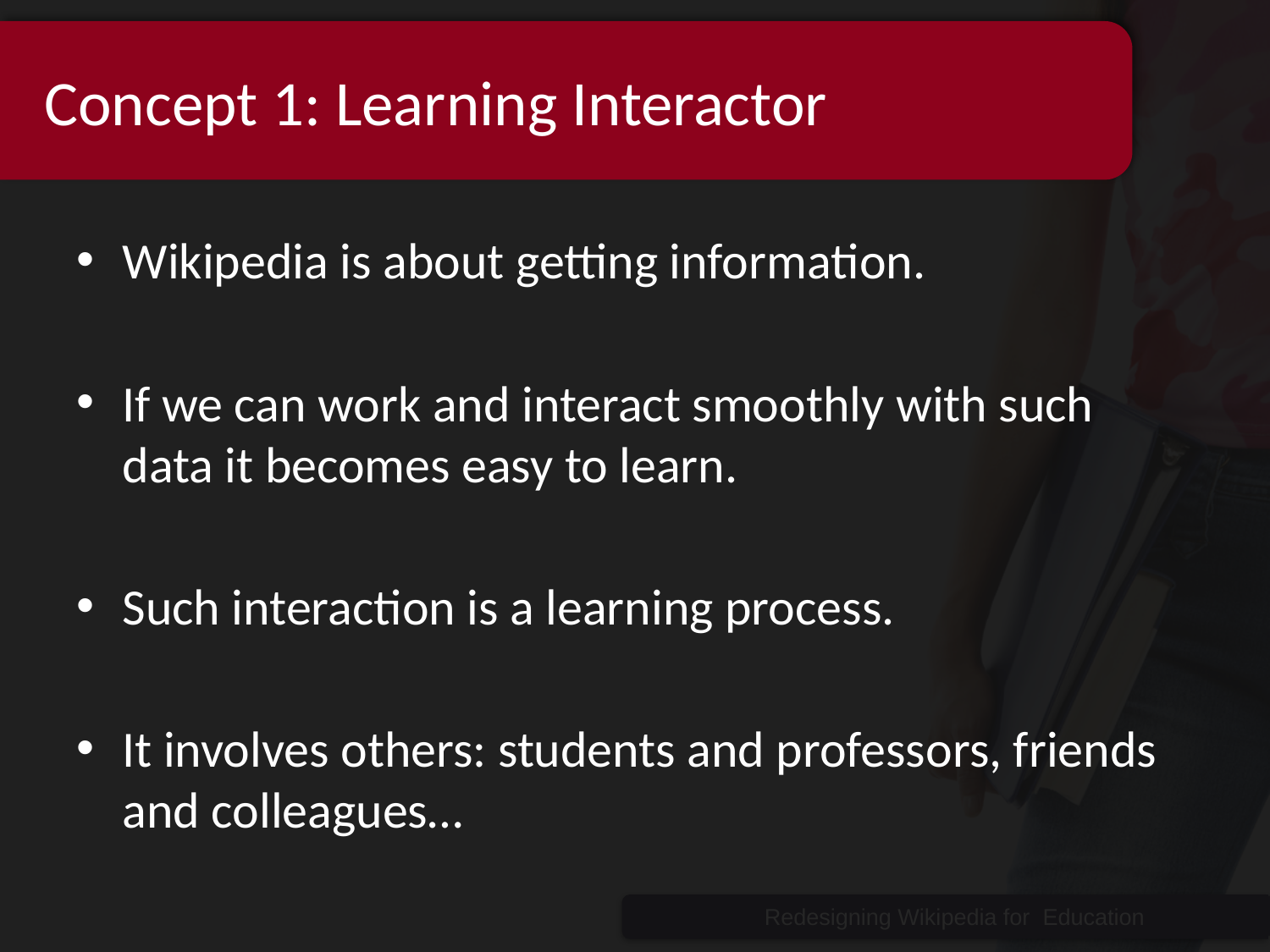

# Concept 1: Learning Interactor
Wikipedia is about getting information.

If we can work and interact smoothly with such data it becomes easy to learn.

Such interaction is a learning process.

It involves others: students and professors, friends and colleagues…

Redesigning Wikipedia for  Education